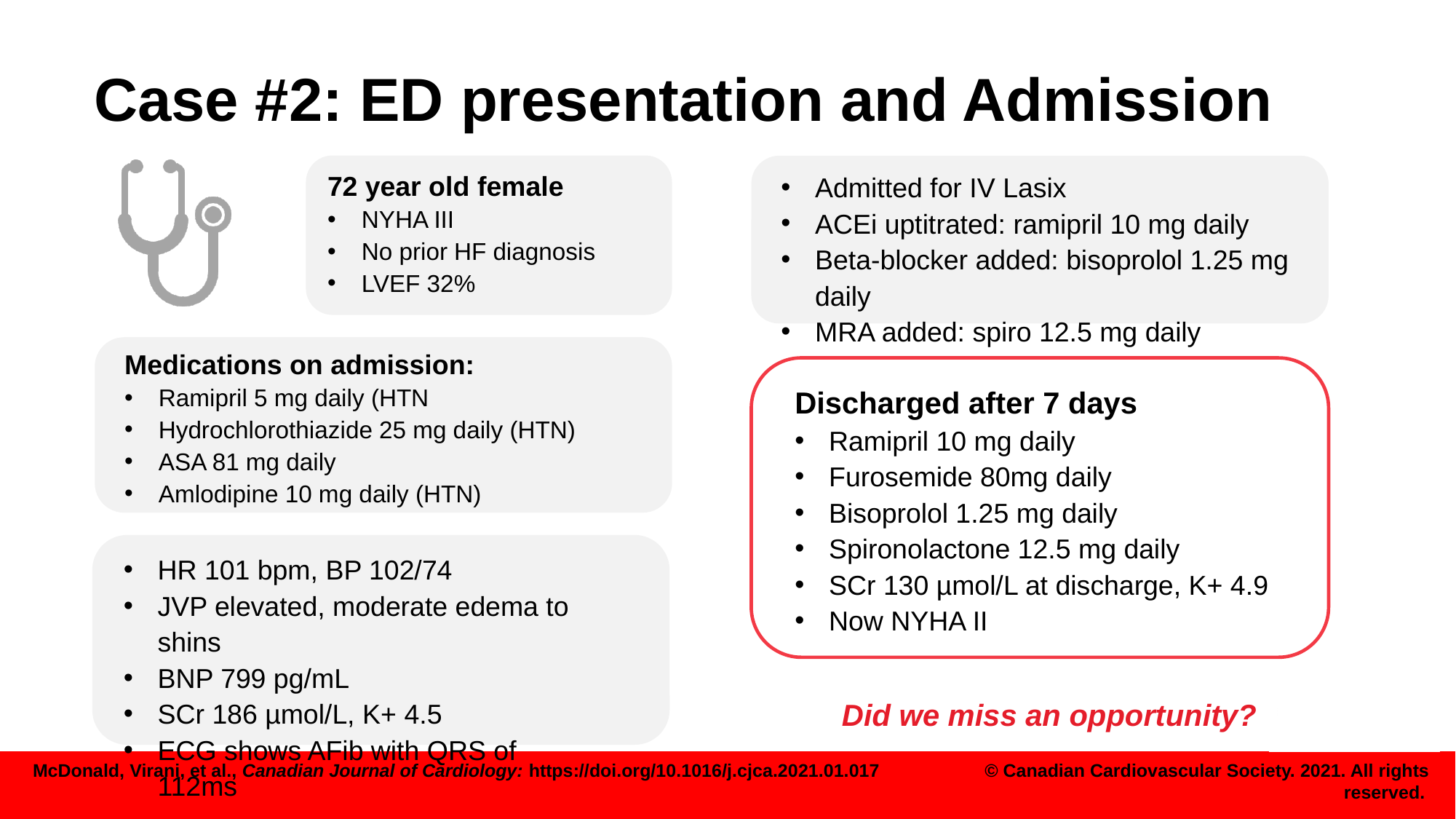

# Case #2: ED presentation and Admission

72 year old female
NYHA III
No prior HF diagnosis
LVEF 32%
Admitted for IV Lasix
ACEi uptitrated: ramipril 10 mg daily
Beta-blocker added: bisoprolol 1.25 mg daily
MRA added: spiro 12.5 mg daily

Medications on admission:
Ramipril 5 mg daily (HTN
Hydrochlorothiazide 25 mg daily (HTN)
ASA 81 mg daily
Amlodipine 10 mg daily (HTN)

Discharged after 7 days
Ramipril 10 mg daily
Furosemide 80mg daily
Bisoprolol 1.25 mg daily
Spironolactone 12.5 mg daily
SCr 130 µmol/L at discharge, K+ 4.9
Now NYHA II

HR 101 bpm, BP 102/74
JVP elevated, moderate edema to shins
BNP 799 pg/mL
SCr 186 µmol/L, K+ 4.5
ECG shows AFib with QRS of 112ms

Did we miss an opportunity?